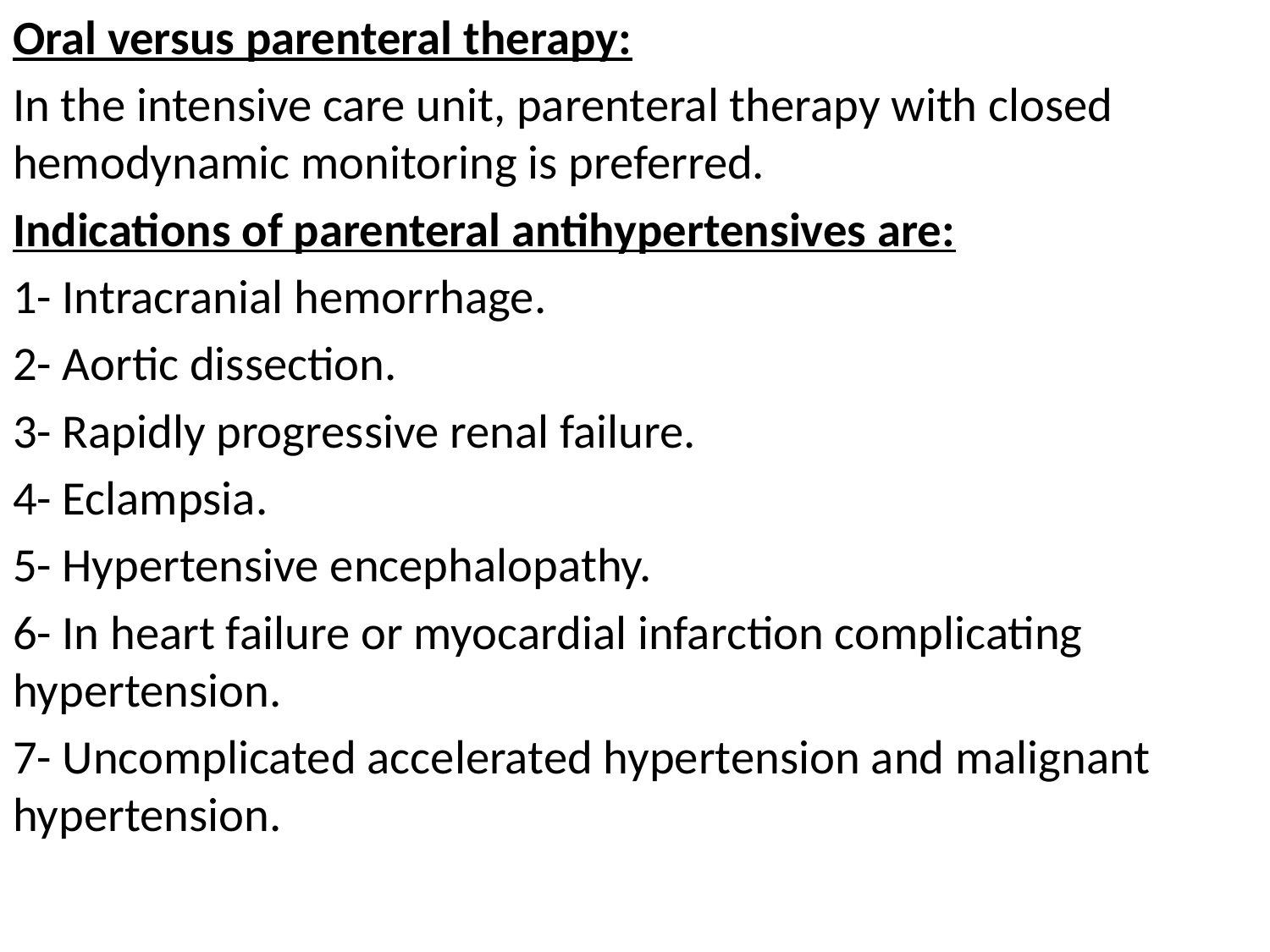

Oral versus parenteral therapy:
In the intensive care unit, parenteral therapy with closed hemodynamic monitoring is preferred.
Indications of parenteral antihypertensives are:
1- Intracranial hemorrhage.
2- Aortic dissection.
3- Rapidly progressive renal failure.
4- Eclampsia.
5- Hypertensive encephalopathy.
6- In heart failure or myocardial infarction complicating hypertension.
7- Uncomplicated accelerated hypertension and malignant hypertension.